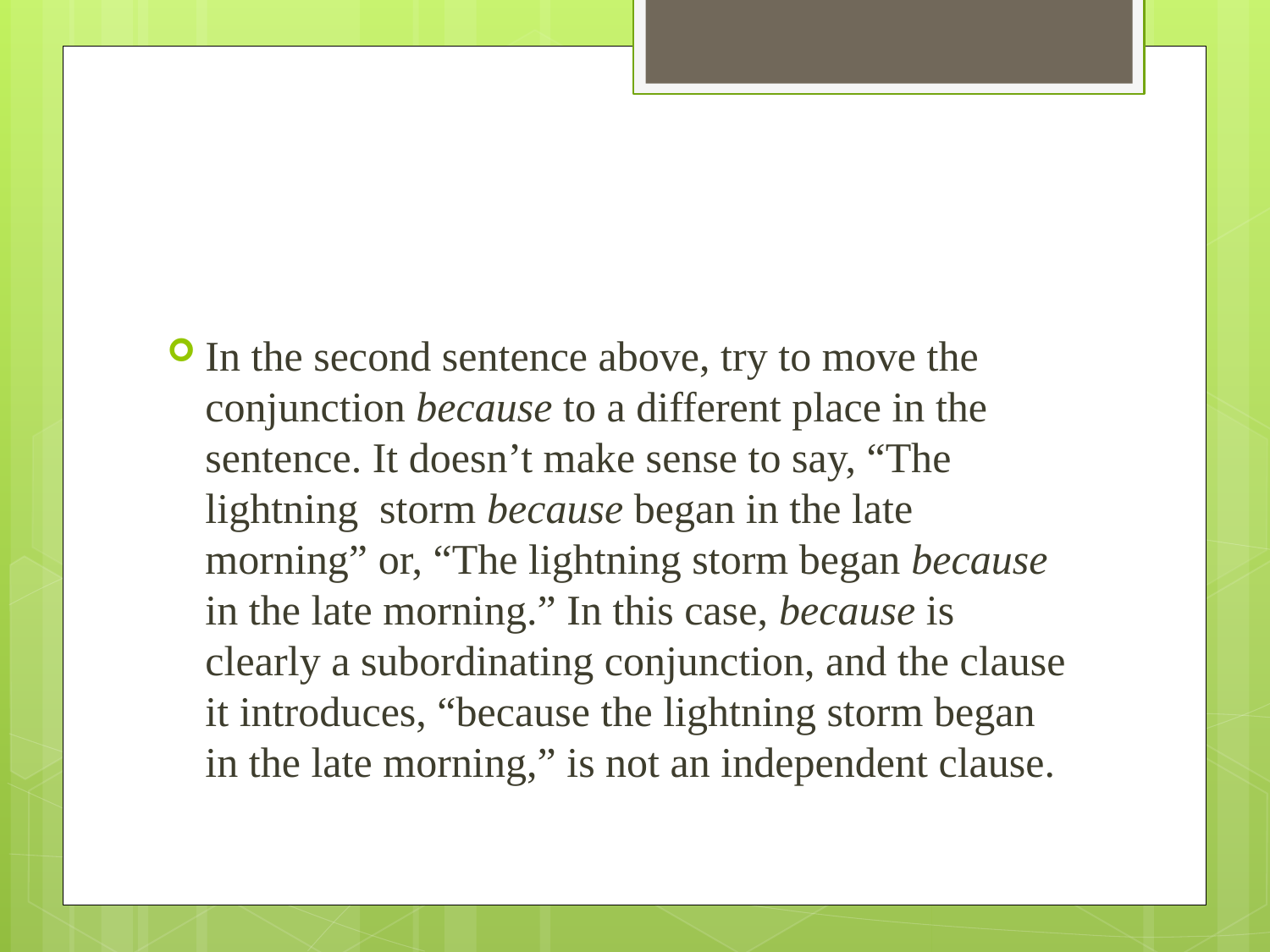

#
In the second sentence above, try to move the conjunction because to a different place in the sentence. It doesn’t make sense to say, “The lightning  storm because began in the late morning” or, “The lightning storm began because in the late morning.” In this case, because is clearly a subordinating conjunction, and the clause it introduces, “because the lightning storm began in the late morning,” is not an independent clause.